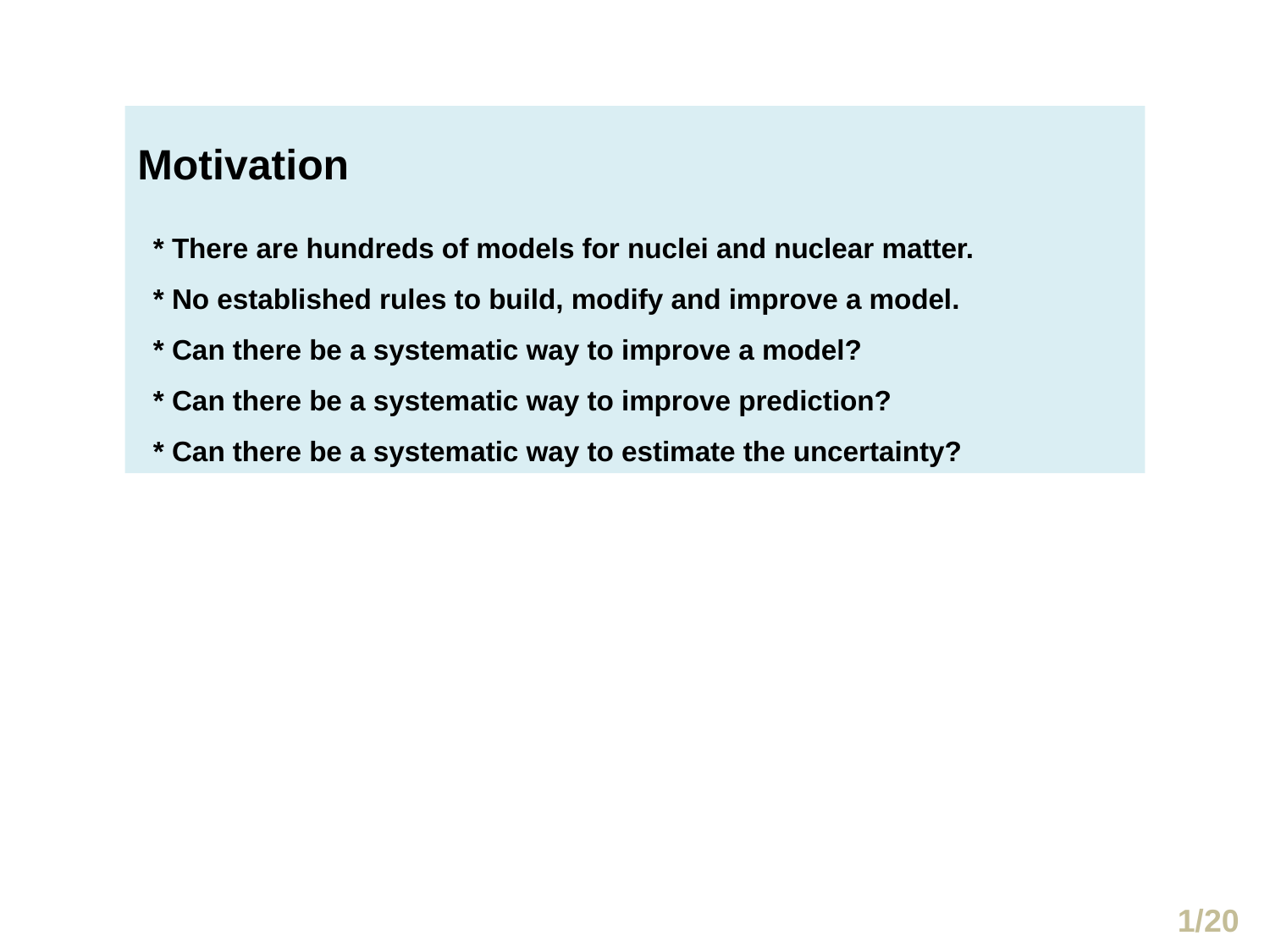

Motivation

  * There are hundreds of models for nuclei and nuclear matter.
  * No established rules to build, modify and improve a model.
  * Can there be a systematic way to improve a model?
  * Can there be a systematic way to improve prediction?
  * Can there be a systematic way to estimate the uncertainty?
1/20